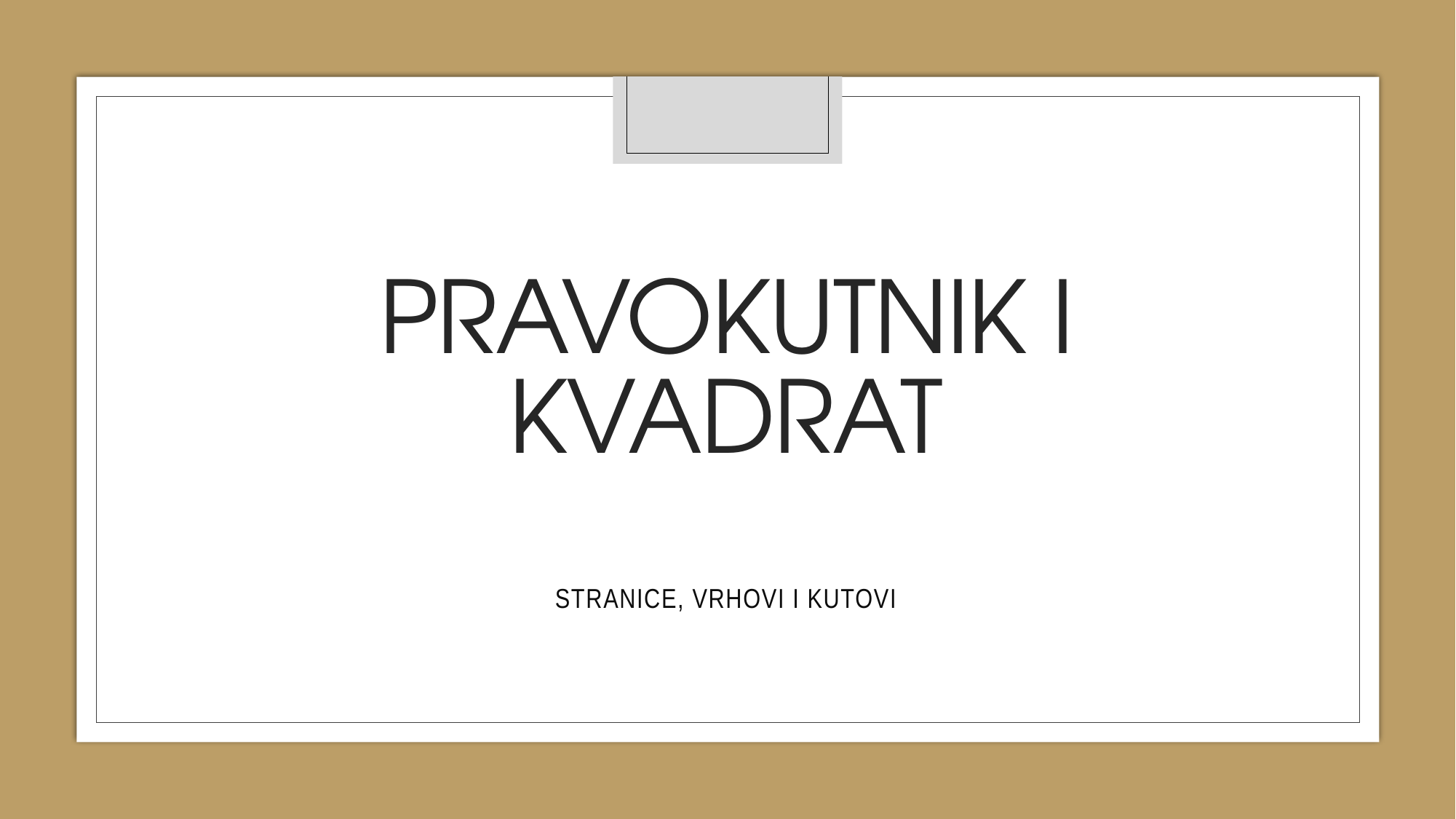

# PRAVOKUTNIK I KVADRAT
STRANICE, VRHOVI I KUTOVI